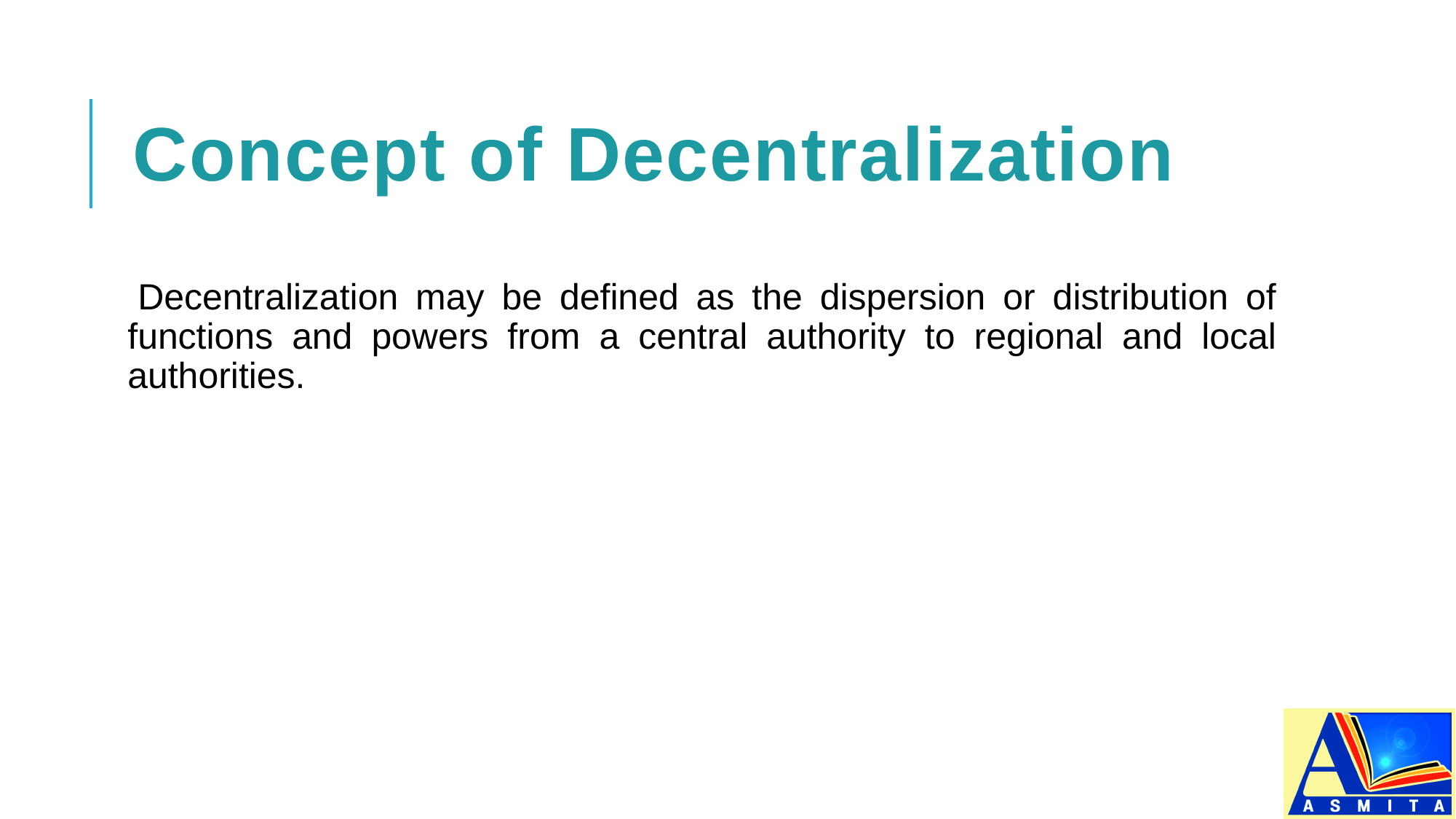

# Concept of Decentralization
Decentralization may be defined as the dispersion or distribution of functions and powers from a central authority to regional and local authorities.